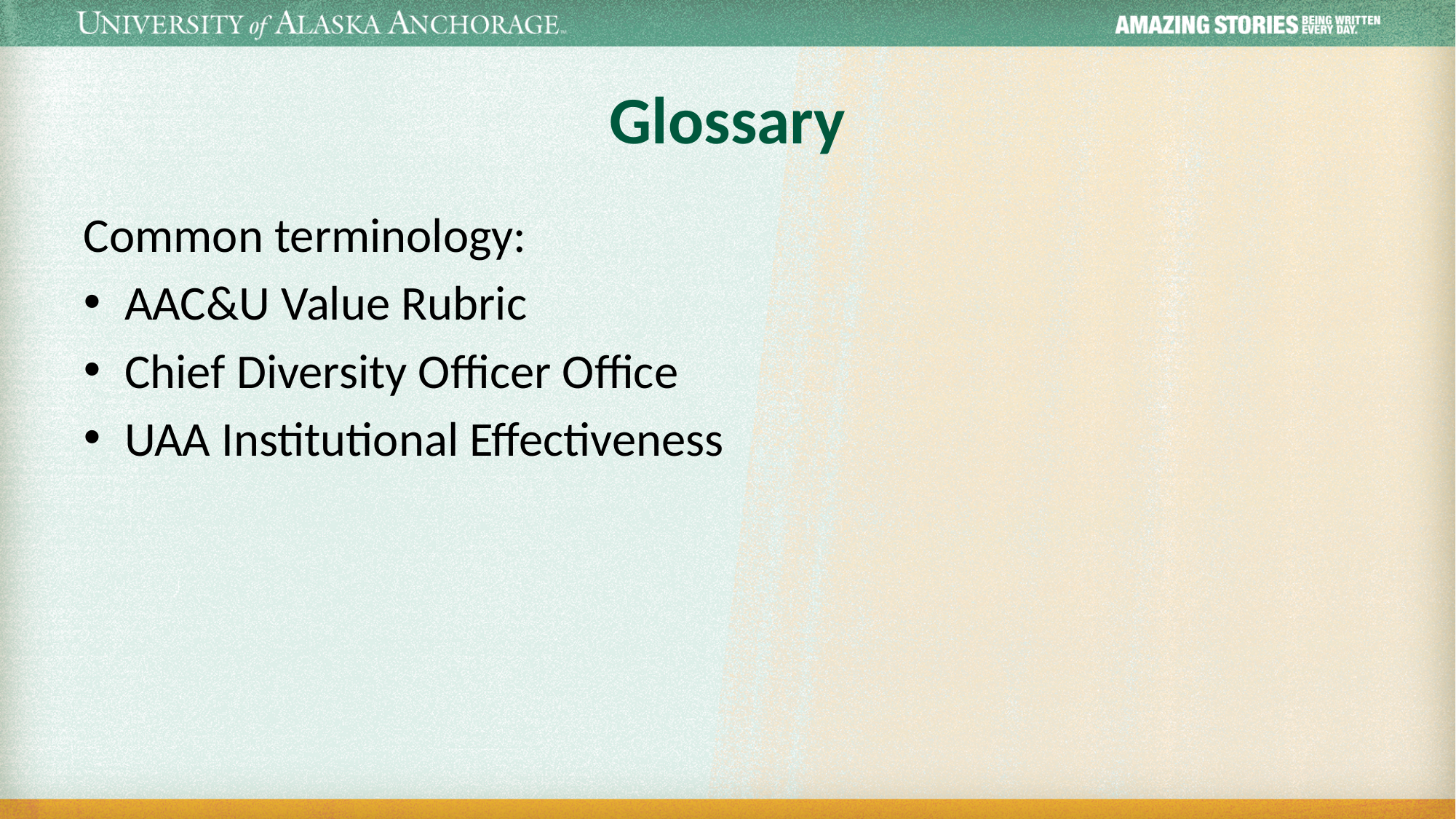

# Glossary
Common terminology:
AAC&U Value Rubric
Chief Diversity Officer Office
UAA Institutional Effectiveness